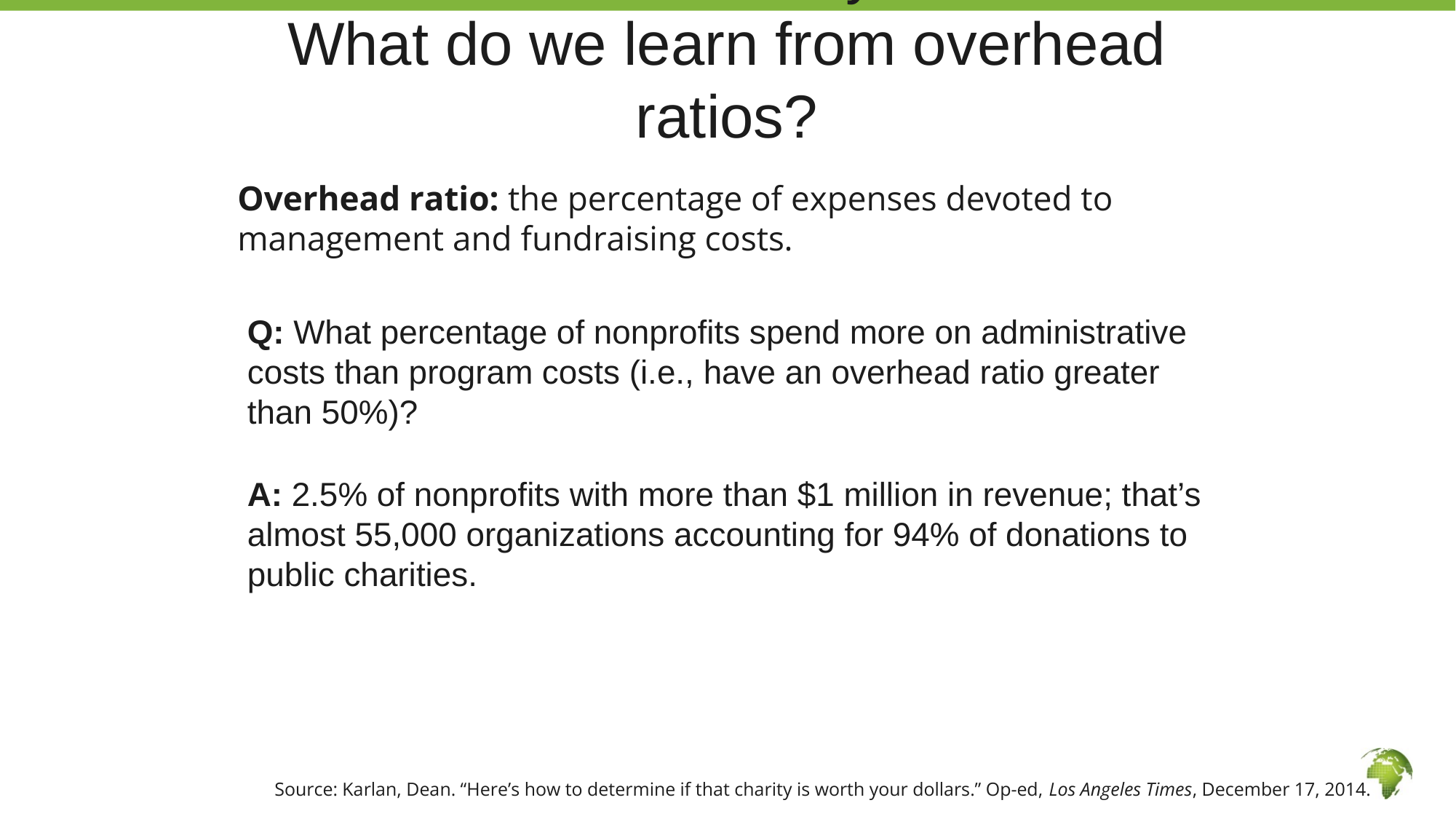

# Credible Analysis: What do we learn from overhead ratios?
Overhead ratio: the percentage of expenses devoted to management and fundraising costs.
Q: What percentage of nonprofits spend more on administrative costs than program costs (i.e., have an overhead ratio greater than 50%)?
A: 2.5% of nonprofits with more than $1 million in revenue; that’s almost 55,000 organizations accounting for 94% of donations to public charities.
Source: Karlan, Dean. “Here’s how to determine if that charity is worth your dollars.” Op-ed, Los Angeles Times, December 17, 2014.